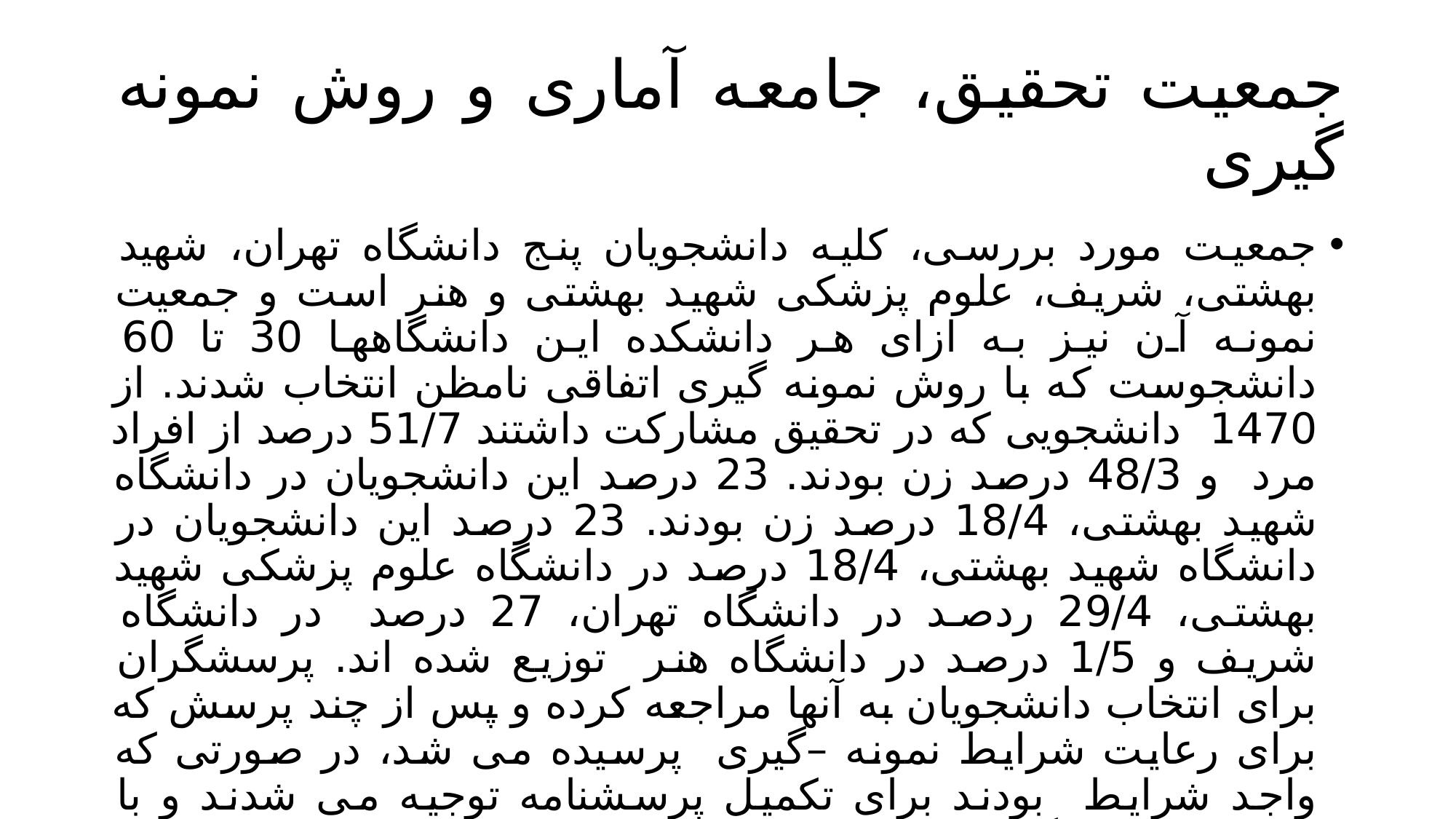

# جمعیت تحقیق، جامعه آماری و روش نمونه گیری
جمعیت مورد بررسی، کلیه دانشجویان پنج دانشگاه تهران، شهید بهشتی، شریف، علوم پزشکی شهید بهشتی و هنر است و جمعیت نمونه آن نیز به ازای هر دانشکده این دانشگاهها 30 تا 60 دانشجوست که با روش نمونه گیری اتفاقی نامظن انتخاب شدند. از 1470  دانشجویی که در تحقیق مشارکت داشتند 51/7 درصد از افراد مرد  و 48/3 درصد زن بودند. 23 درصد این دانشجویان در دانشگاه شهید بهشتی، 18/4 درصد زن بودند. 23 درصد این دانشجویان در دانشگاه شهید بهشتی، 18/4 درصد در دانشگاه علوم پزشکی شهید بهشتی، 29/4 ردصد در دانشگاه تهران، 27 درصد  در دانشگاه شریف و 1/5 درصد در دانشگاه هنر  توزیع شده اند. پرسشگران برای انتخاب دانشجویان به آنها مراجعه کرده و پس از چند پرسش که برای رعایت شرایط نمونه –گیری  پرسیده می شد، در صورتی که واجد شرایط  بودند برای تکمیل پرسشنامه توجیه می شدند و با نظارت  پرسشگران ان را تکمیل می کردند.